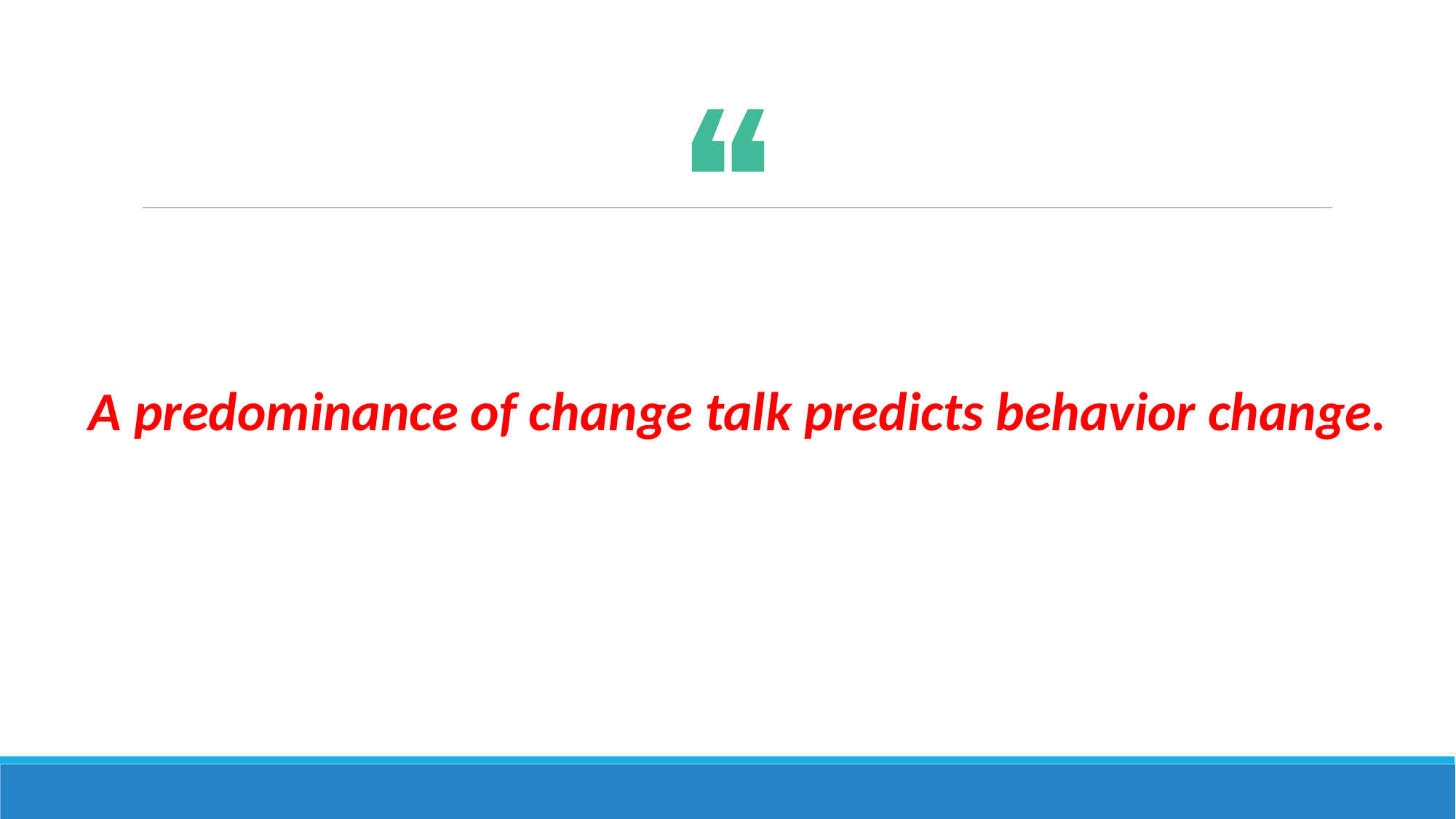

A predominance of change talk predicts behavior change.